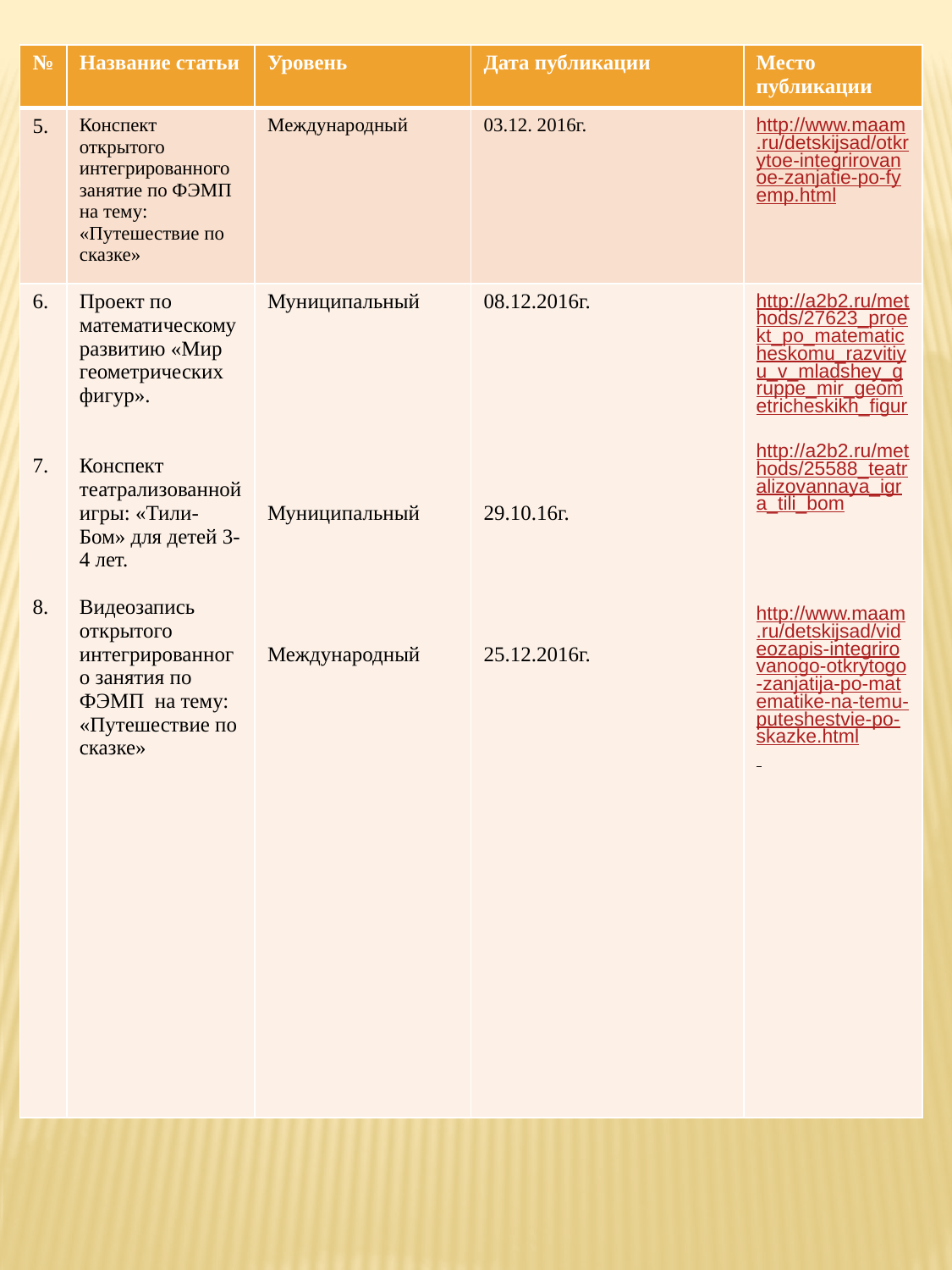

| № | Название статьи | Уровень | Дата публикации | Место публикации |
| --- | --- | --- | --- | --- |
| 5. | Конспект открытого интегрированного занятие по ФЭМП на тему: «Путешествие по сказке» | Международный | 03.12. 2016г. | http://www.maam.ru/detskijsad/otkrytoe-integrirovanoe-zanjatie-po-fyemp.html |
| 6. 7. 8. | Проект по математическому развитию «Мир геометрических фигур». Конспект театрализованной игры: «Тили-Бом» для детей 3-4 лет. Видеозапись открытого интегрированного занятия по ФЭМП на тему: «Путешествие по сказке» | Муниципальный Муниципальный Международный | 08.12.2016г. 29.10.16г. 25.12.2016г. | http://a2b2.ru/methods/27623\_proekt\_po\_matematicheskomu\_razvitiyu\_v\_mladshey\_gruppe\_mir\_geometricheskikh\_figur http://a2b2.ru/methods/25588\_teatralizovannaya\_igra\_tili\_bom http://www.maam.ru/detskijsad/videozapis-integrirovanogo-otkrytogo-zanjatija-po-matematike-na-temu-puteshestvie-po-skazke.html |